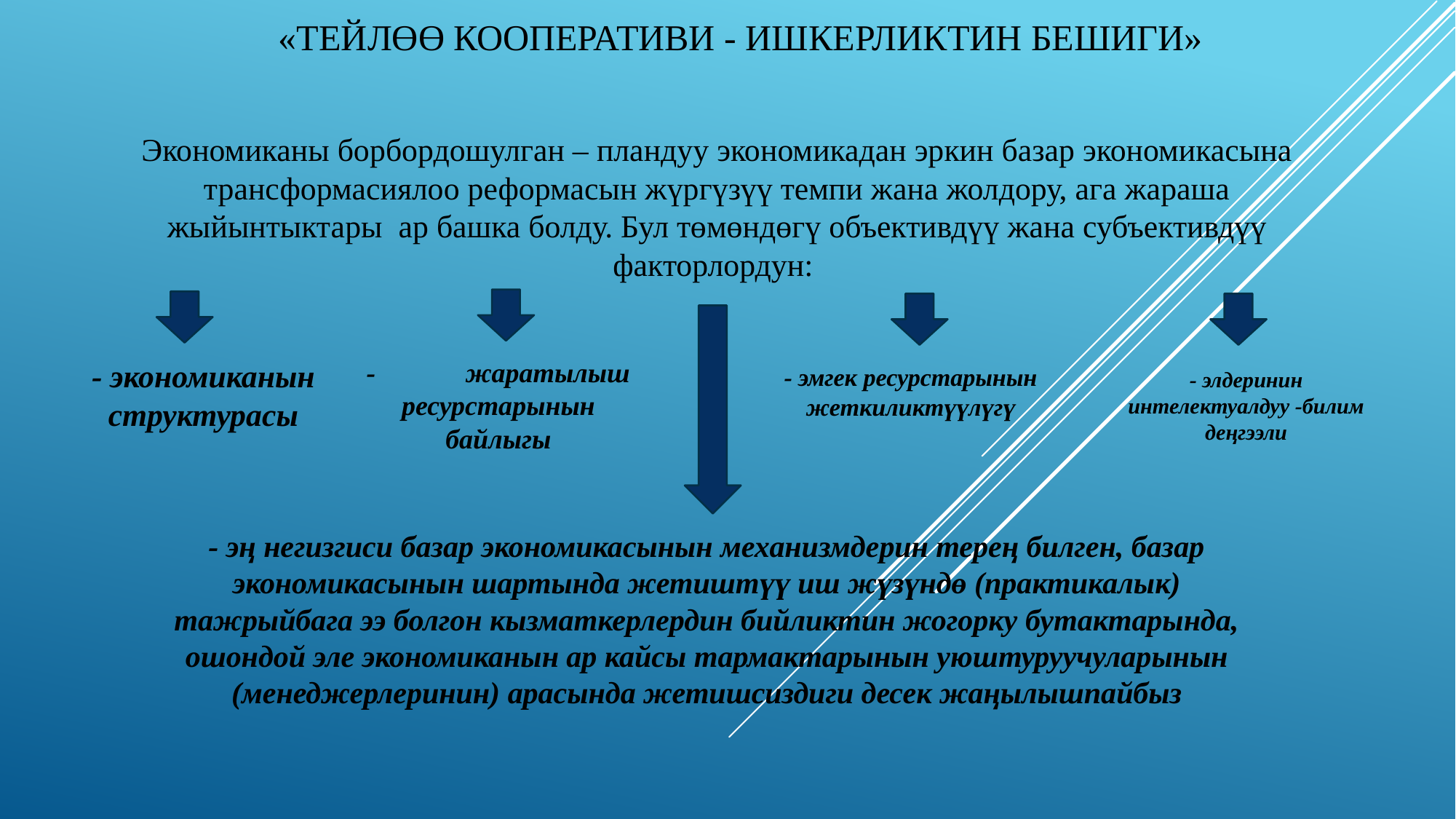

# «Тейлөө кооперативи - ишкерликтин бешиги»
Экономиканы борбордошулган – пландуу экономикадан эркин базар экономикасына трансформасиялоо реформасын жүргүзүү темпи жана жолдору, ага жараша жыйынтыктары  ар башка болду. Бул төмөндөгү объективдүү жана субъективдүү факторлордун:

-	жаратылыш ресурстарынын байлыгы
- экономиканын структурасы
- эмгек ресурстарынын жеткиликтүүлүгү
- элдеринин интелектуалдуу -билим деңгээли
- эң негизгиси базар экономикасынын механизмдерин терең билген, базар экономикасынын шартында жетиштүү иш жүзүндө (практикалык) тажрыйбага ээ болгон кызматкерлердин бийликтин жогорку бутактарында, ошондой эле экономиканын ар кайсы тармактарынын уюштуруучуларынын (менеджерлеринин) арасында жетишсиздиги десек жаңылышпайбыз